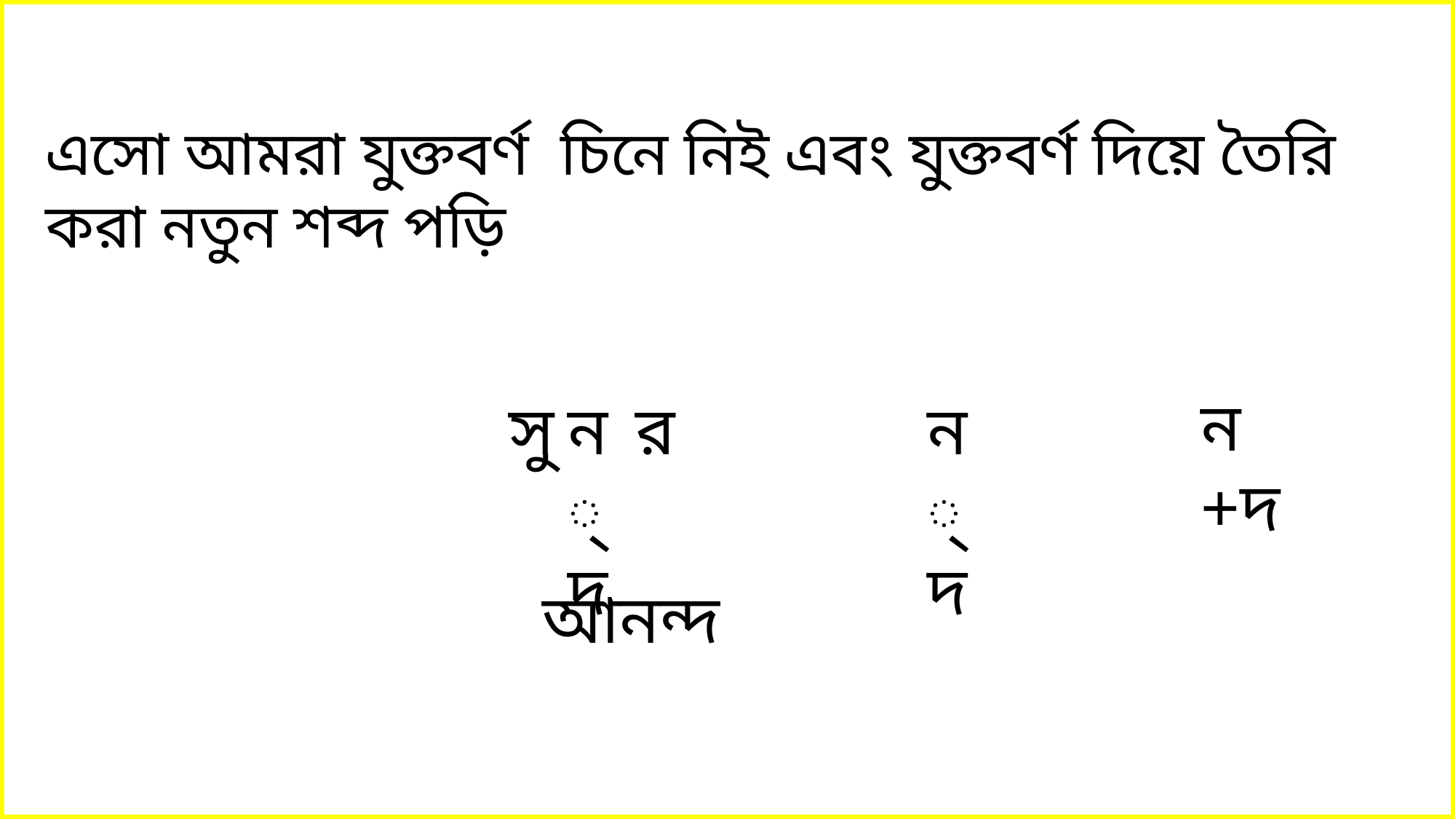

এসো আমরা যুক্তবর্ণ  চিনে নিই এবং যুক্তবর্ণ দিয়ে তৈরি করা নতুন শব্দ পড়ি
ন +দ
সু
ন্দ
র
ন্দ

আনন্দ